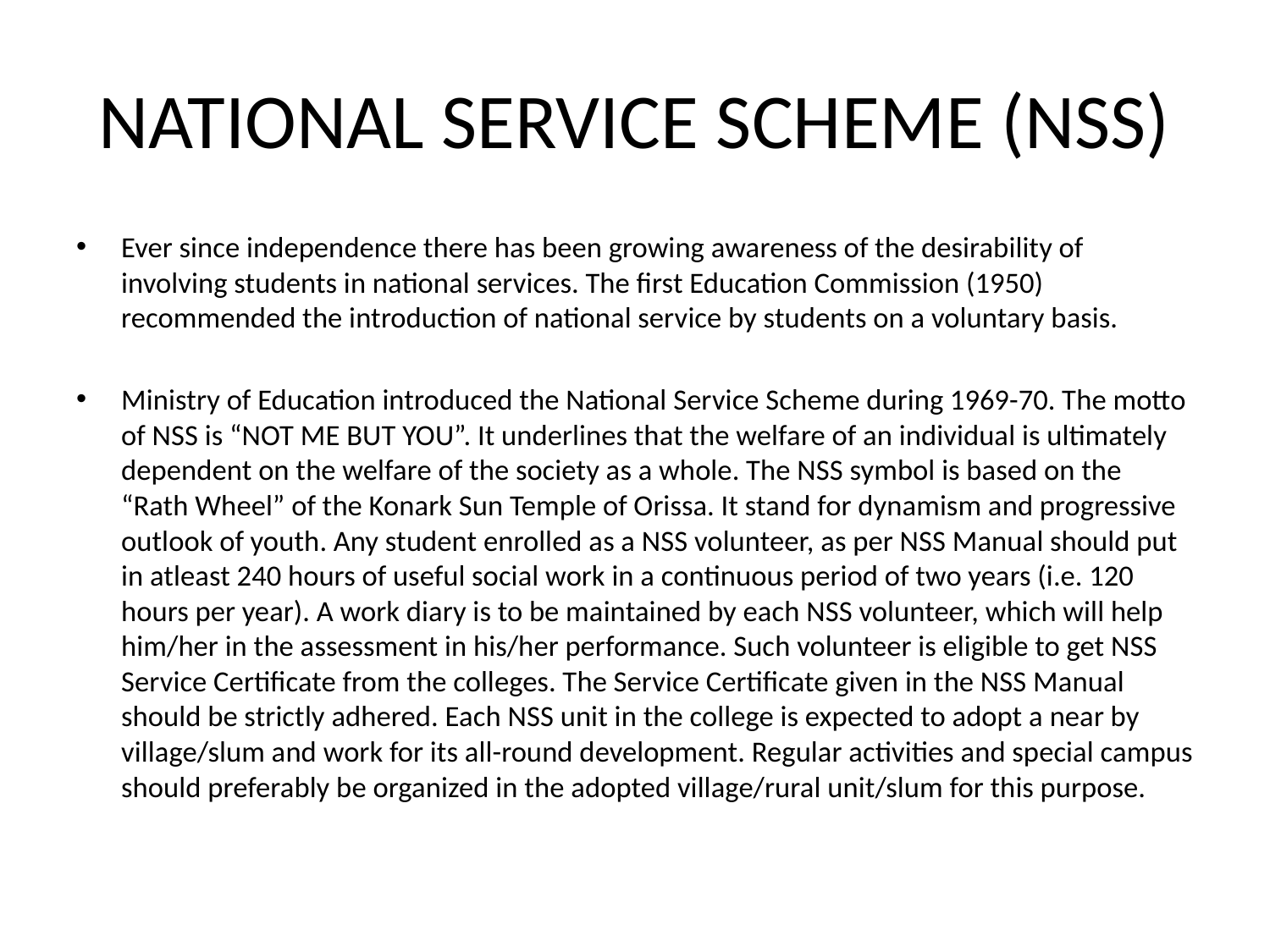

# NATIONAL SERVICE SCHEME (NSS)
Ever since independence there has been growing awareness of the desirability of involving students in national services. The first Education Commission (1950) recommended the introduction of national service by students on a voluntary basis.

Ministry of Education introduced the National Service Scheme during 1969-70. The motto of NSS is “NOT ME BUT YOU”. It underlines that the welfare of an individual is ultimately dependent on the welfare of the society as a whole. The NSS symbol is based on the “Rath Wheel” of the Konark Sun Temple of Orissa. It stand for dynamism and progressive outlook of youth. Any student enrolled as a NSS volunteer, as per NSS Manual should put in atleast 240 hours of useful social work in a continuous period of two years (i.e. 120 hours per year). A work diary is to be maintained by each NSS volunteer, which will help him/her in the assessment in his/her performance. Such volunteer is eligible to get NSS Service Certificate from the colleges. The Service Certificate given in the NSS Manual should be strictly adhered. Each NSS unit in the college is expected to adopt a near by village/slum and work for its all-round development. Regular activities and special campus should preferably be organized in the adopted village/rural unit/slum for this purpose.